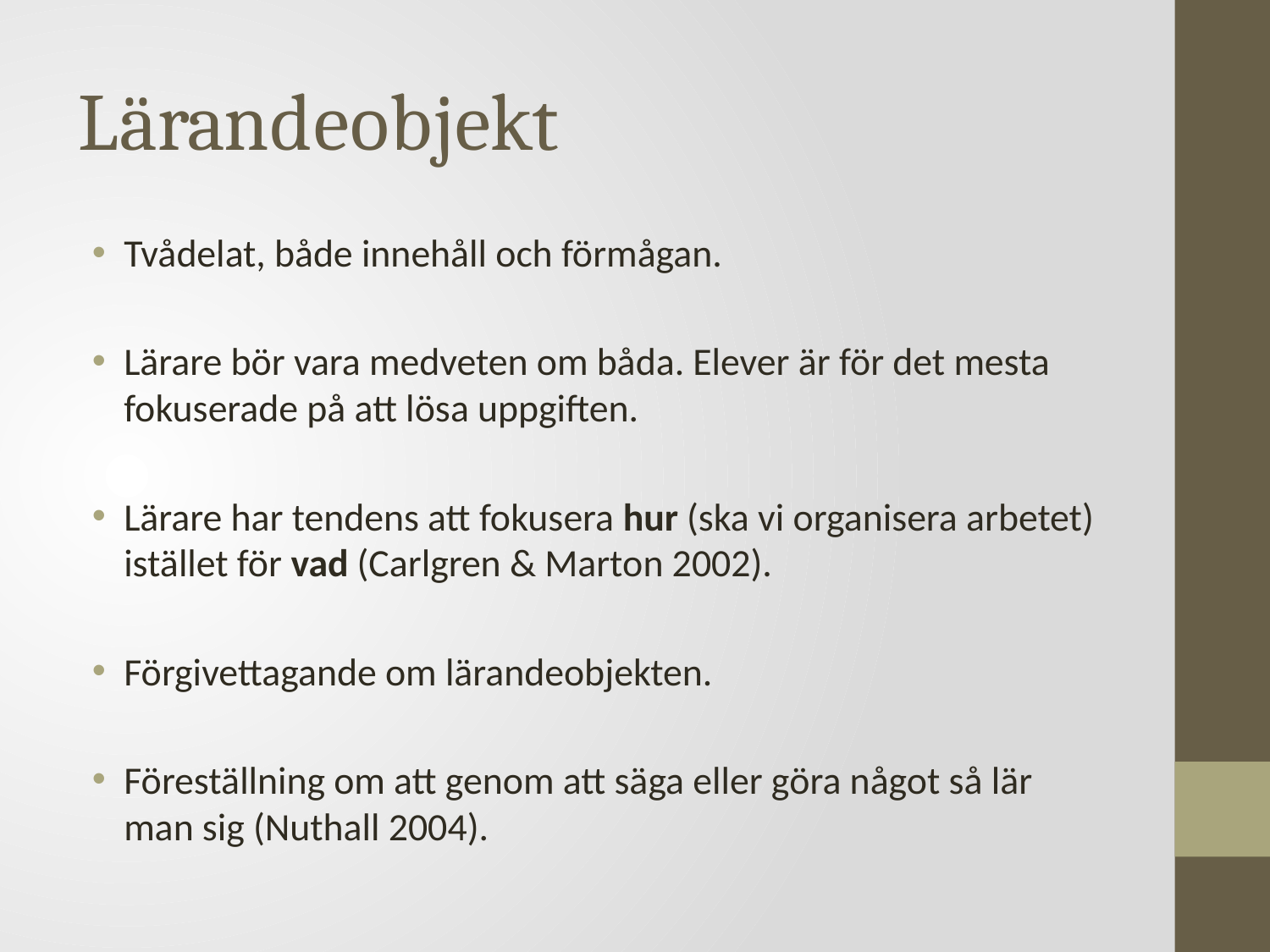

# Lärandeobjekt
Tvådelat, både innehåll och förmågan.

Lärare bör vara medveten om båda. Elever är för det mesta fokuserade på att lösa uppgiften.

Lärare har tendens att fokusera hur (ska vi organisera arbetet) istället för vad (Carlgren & Marton 2002).

Förgivettagande om lärandeobjekten.

Föreställning om att genom att säga eller göra något så lär man sig (Nuthall 2004).